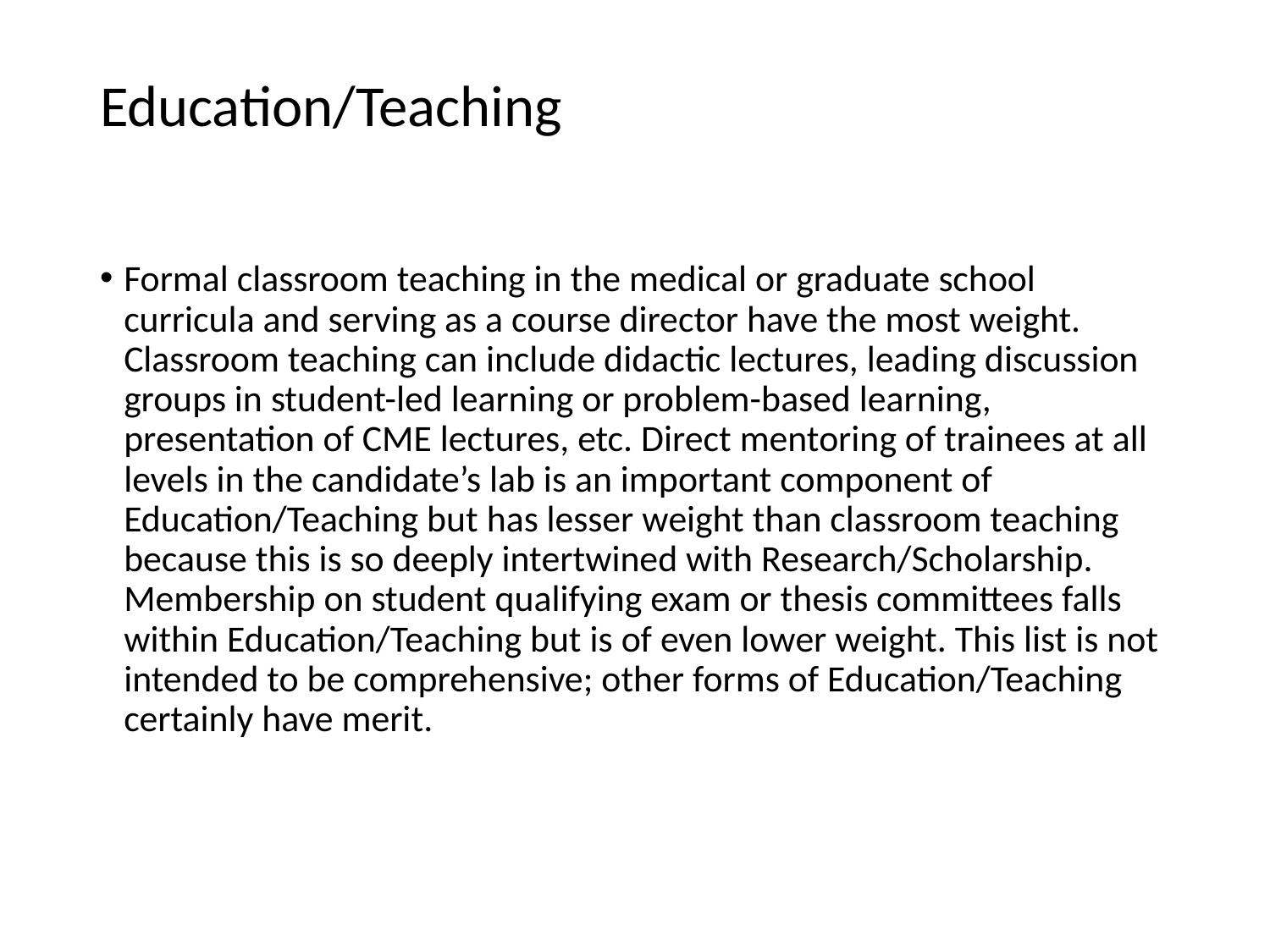

# Education/Teaching
Formal classroom teaching in the medical or graduate school curricula and serving as a course director have the most weight. Classroom teaching can include didactic lectures, leading discussion groups in student-led learning or problem-based learning, presentation of CME lectures, etc. Direct mentoring of trainees at all levels in the candidate’s lab is an important component of Education/Teaching but has lesser weight than classroom teaching because this is so deeply intertwined with Research/Scholarship. Membership on student qualifying exam or thesis committees falls within Education/Teaching but is of even lower weight. This list is not intended to be comprehensive; other forms of Education/Teaching certainly have merit.